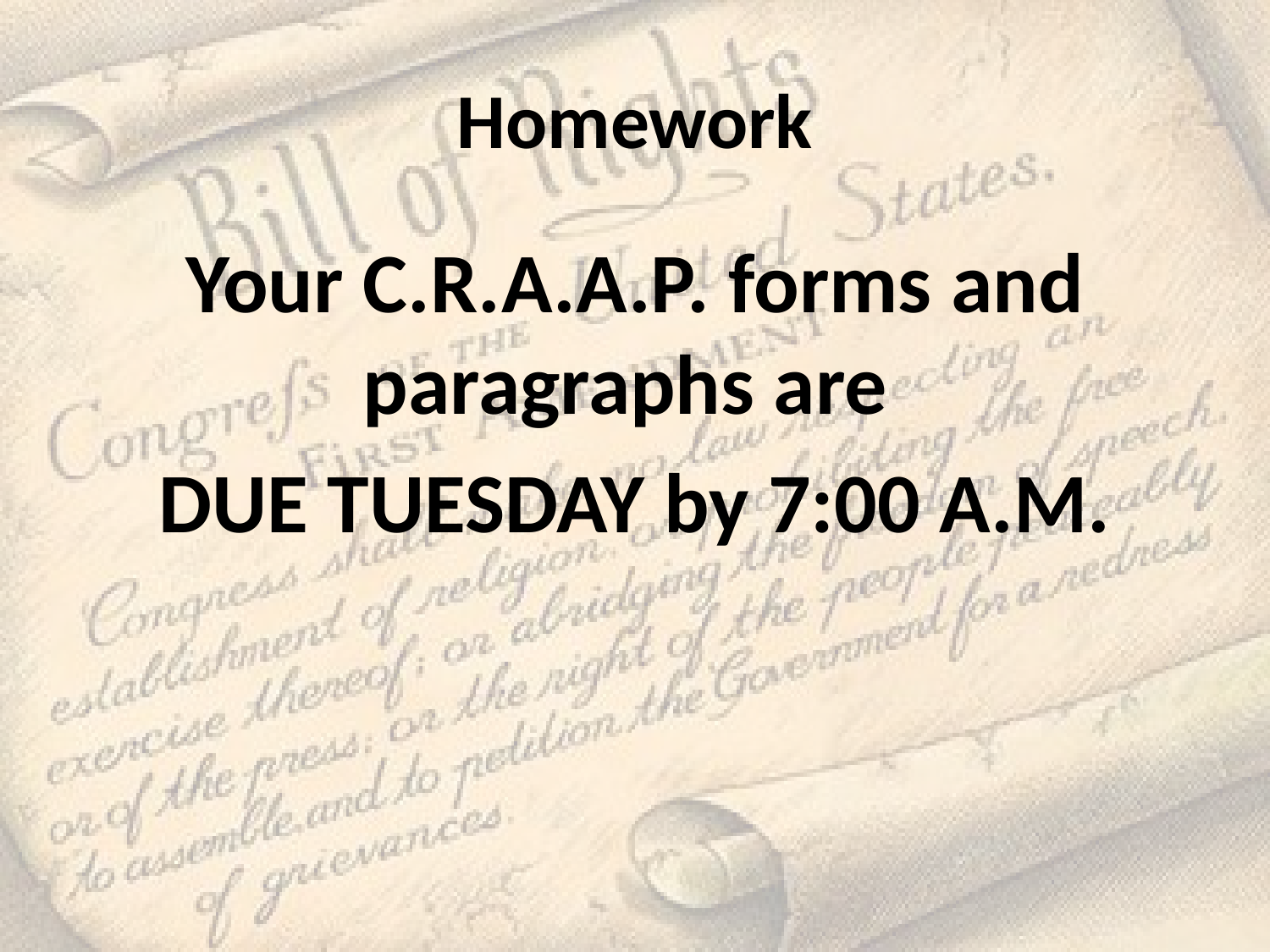

# Homework
Your C.R.A.A.P. forms and paragraphs are
DUE TUESDAY by 7:00 A.M.